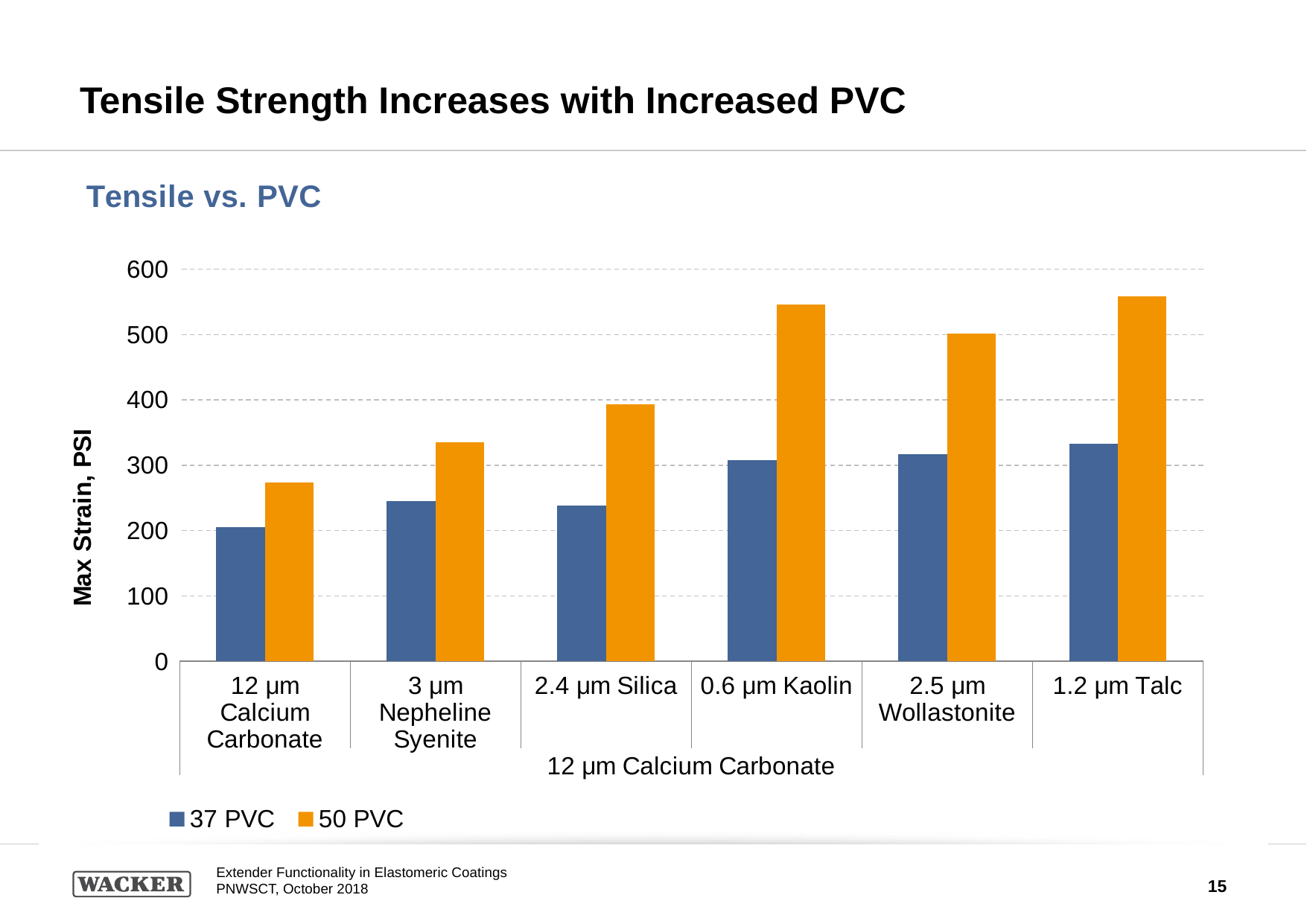

# Tensile Strength Increases with Increased PVC

### Chart: Tensile vs. PVC

| Category | 37 PVC | 50 PVC |
|---|---|---|
| 12 μm Calcium Carbonate | 205.2 | 273.5 |
| 3 μm Nepheline Syenite | 245.1 | 335.7 |
| 2.4 μm Silica | 238.8 | 392.8 |
| 0.6 μm Kaolin | 308.4 | 545.8 |
| 2.5 μm Wollastonite | 316.5 | 501.2 |
| 1.2 μm Talc | 333.4 | 558.9 |